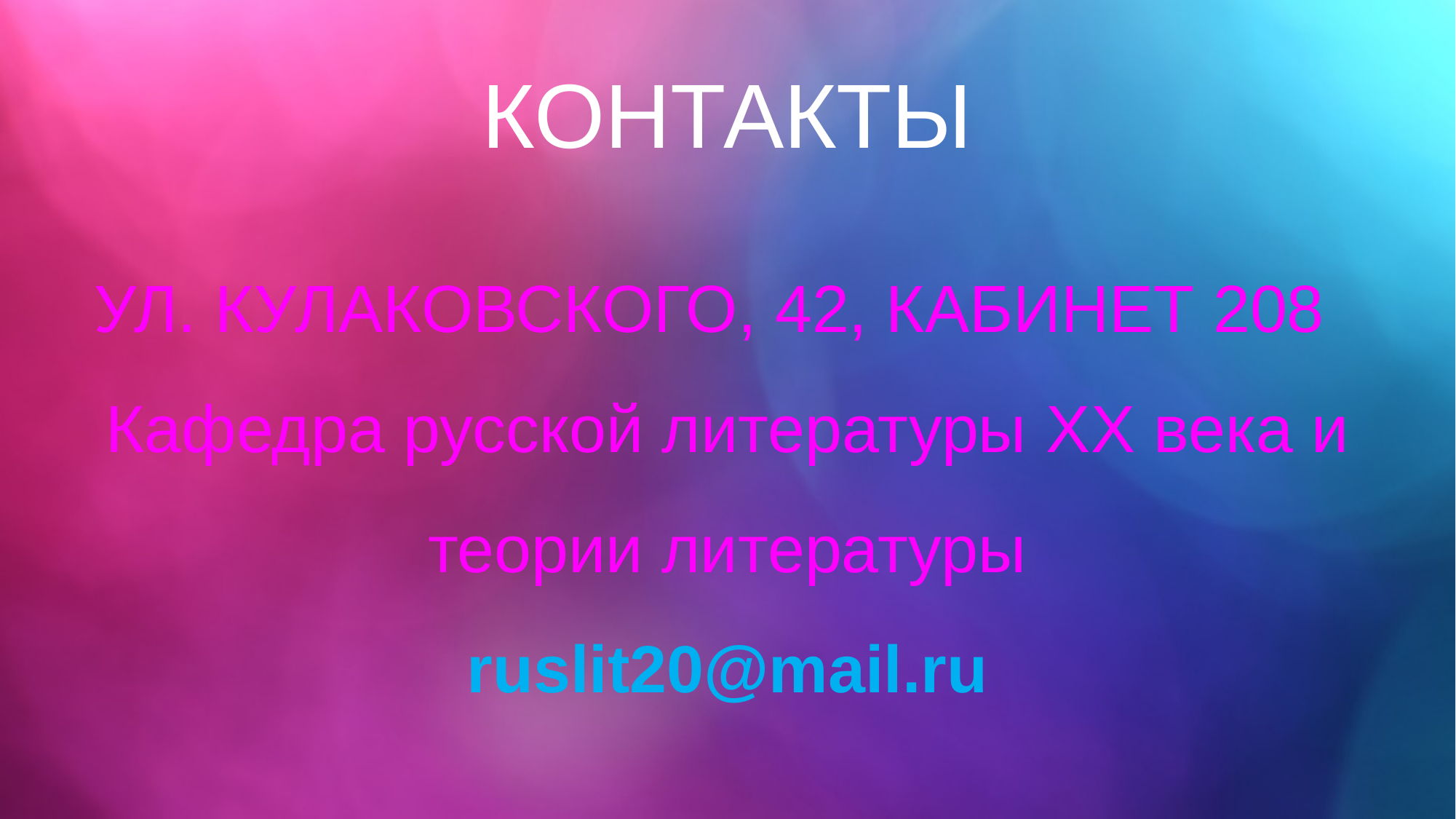

# КОНТАКТЫ
УЛ. КУЛАКОВСКОГО, 42, КАБИНЕТ 208
Кафедра русской литературы XX века и теории литературы
ruslit20@mail.ru